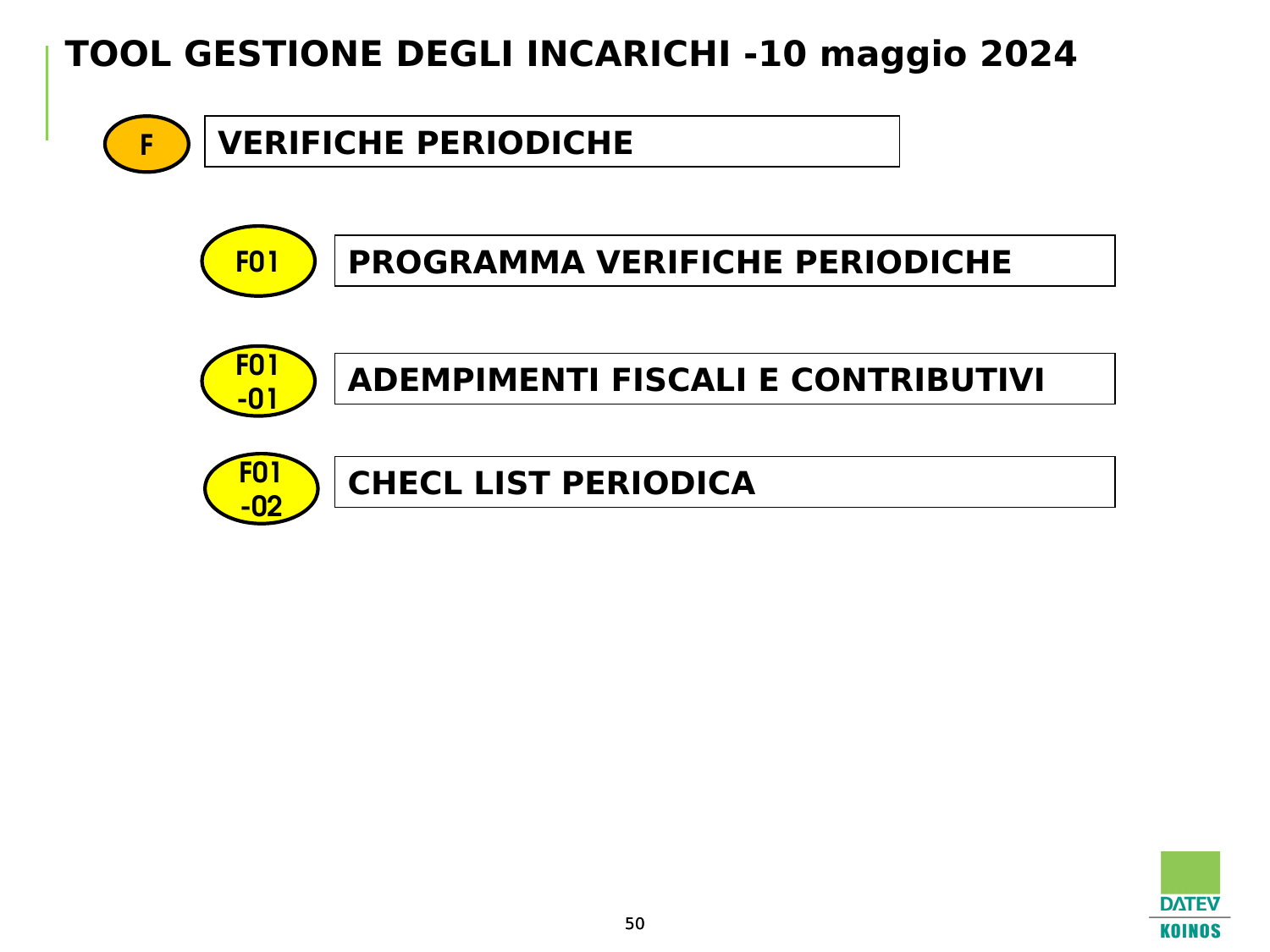

# TOOL GESTIONE DEGLI INCARICHI -10 maggio 2024
F
VERIFICHE PERIODICHE
F01
PROGRAMMA VERIFICHE PERIODICHE
F01-01
ADEMPIMENTI FISCALI E CONTRIBUTIVI
F01-02
CHECL LIST PERIODICA
50
50